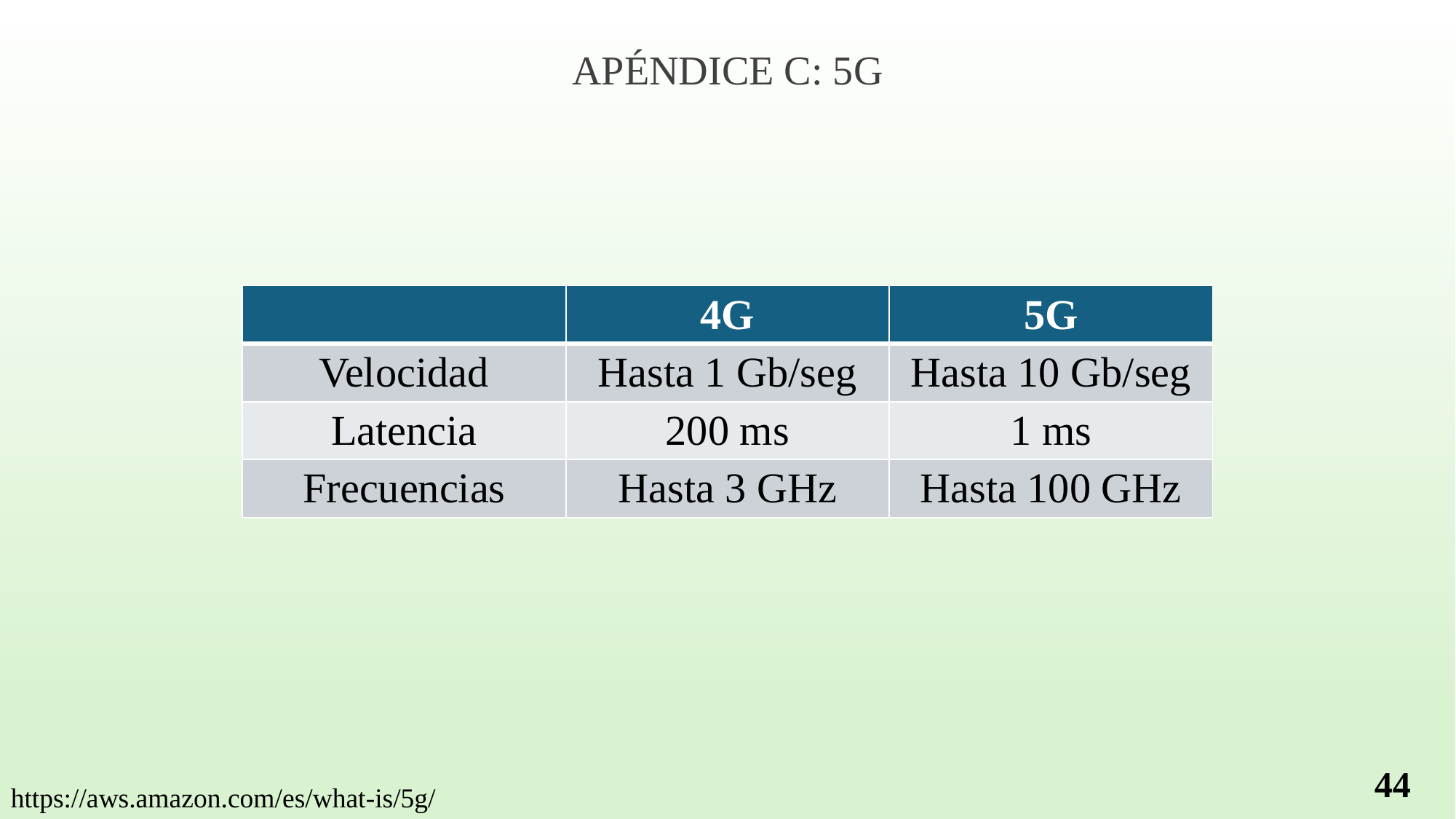

# APÉNDICE C: 5G
|  | 4G | 5G |
| --- | --- | --- |
| Velocidad | Hasta 1 Gb/seg | Hasta 10 Gb/seg |
| Latencia | 200 ms | 1 ms |
| Frecuencias | Hasta 3 GHz | Hasta 100 GHz |
44
https://aws.amazon.com/es/what-is/5g/